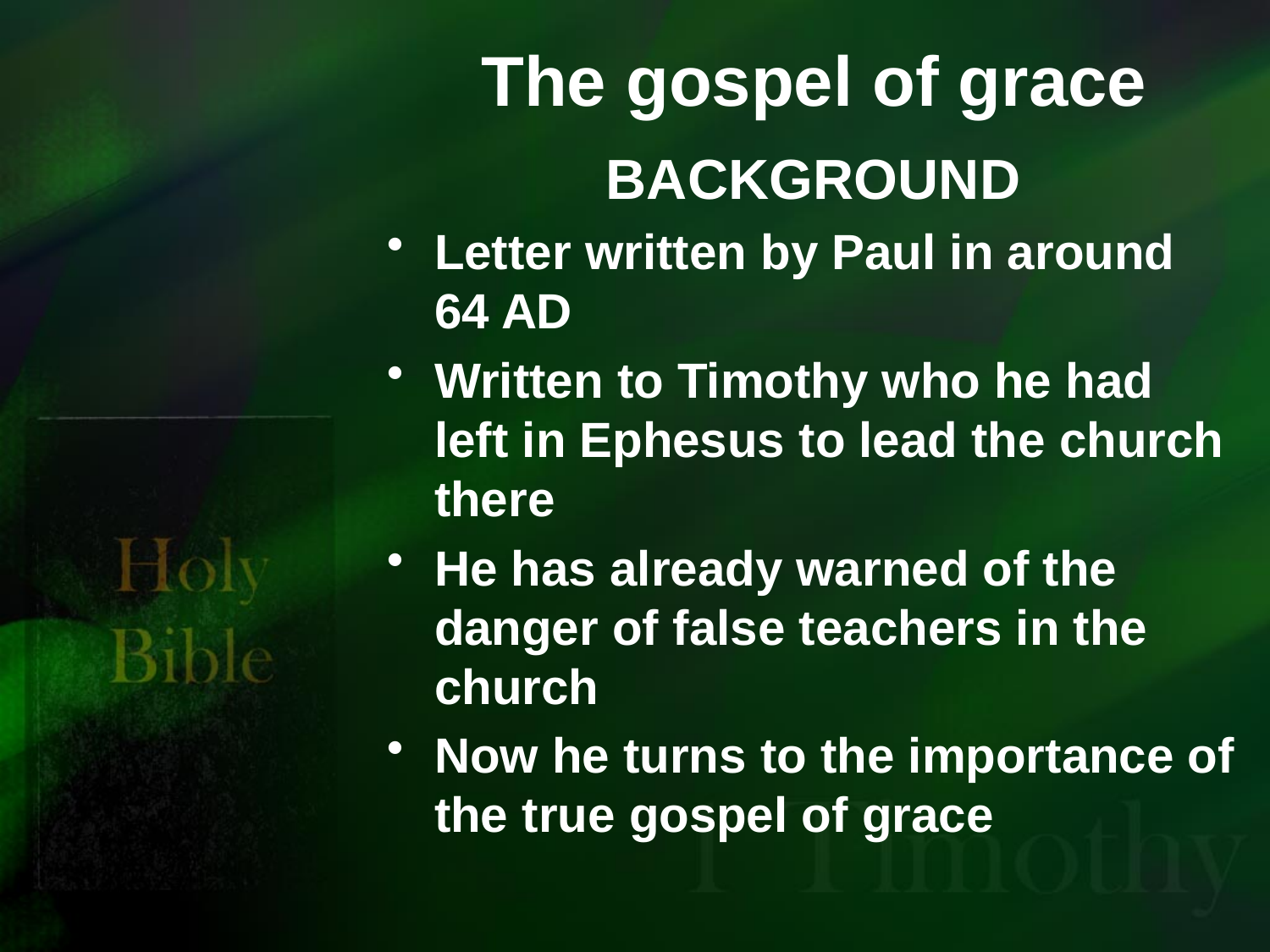

# The gospel of grace
BACKGROUND
Letter written by Paul in around 64 AD
Written to Timothy who he had left in Ephesus to lead the church there
He has already warned of the danger of false teachers in the church
Now he turns to the importance of the true gospel of grace